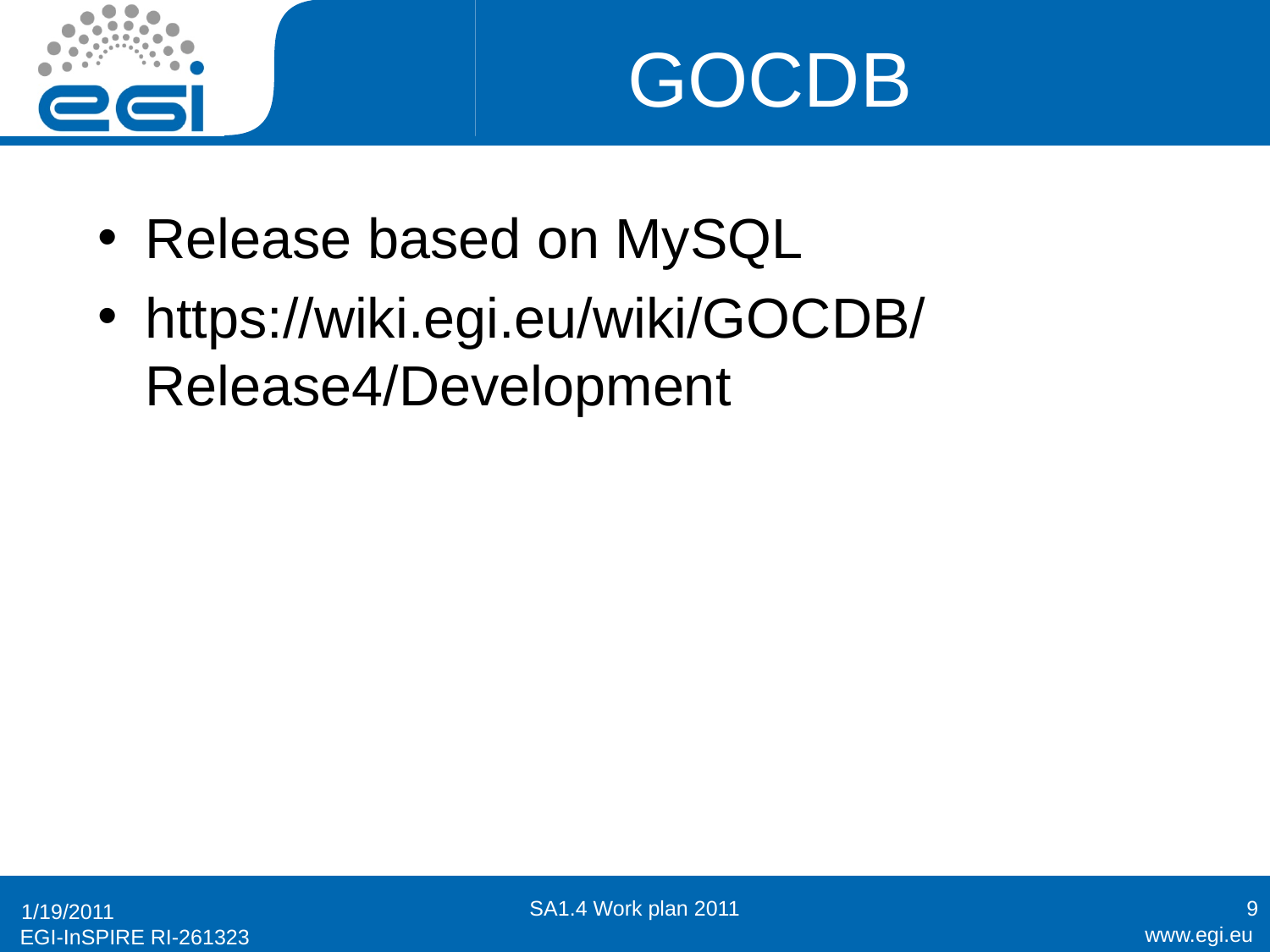

# GOCDB
Release based on MySQL
https://wiki.egi.eu/wiki/GOCDB/Release4/Development
SA1.4 Work plan 2011
9
1/19/2011